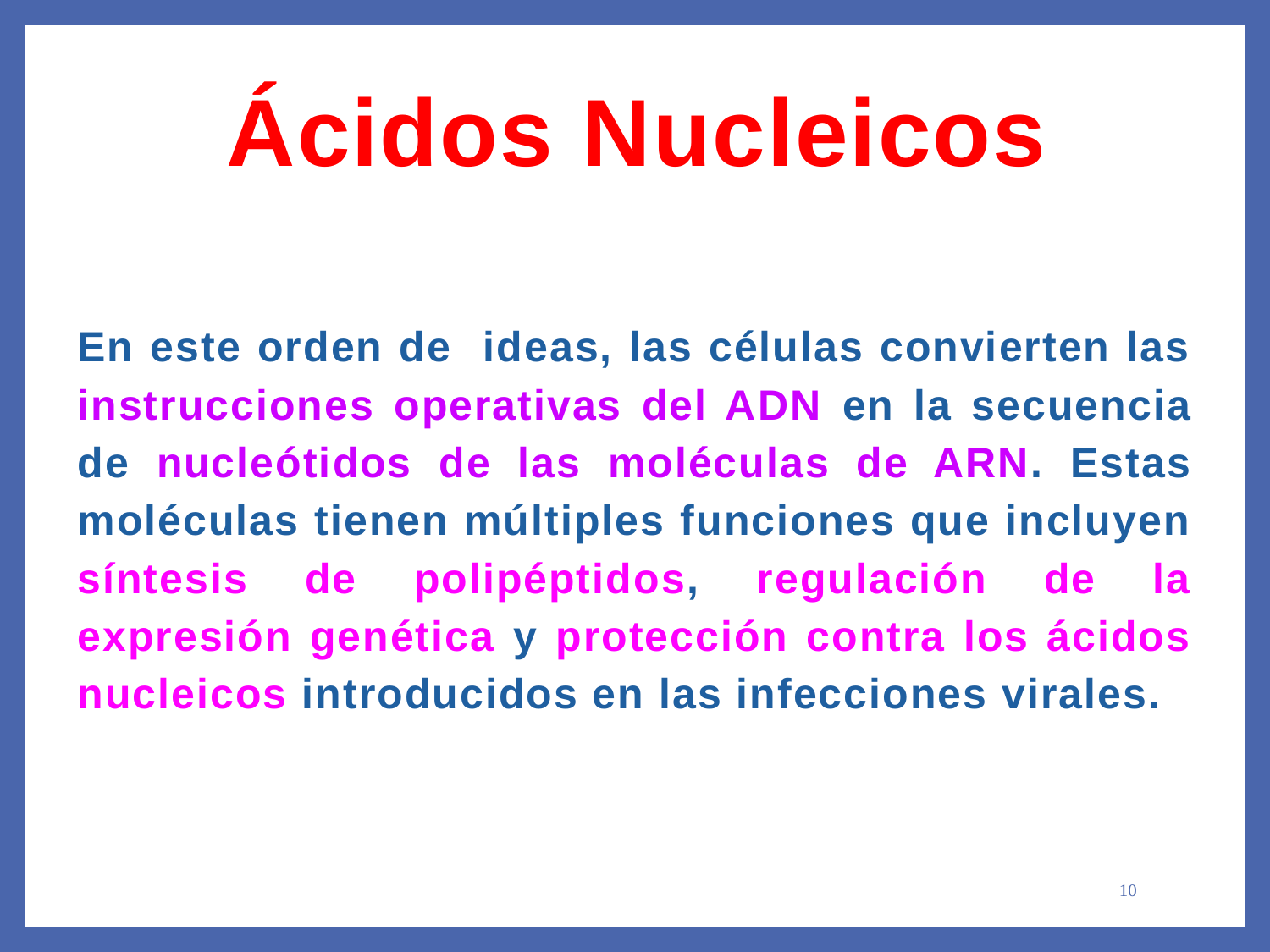

Ácidos Nucleicos
En este orden de  ideas, las células convierten las instrucciones operativas del ADN en la secuencia de nucleótidos de las moléculas de ARN. Estas moléculas tienen múltiples funciones que incluyen síntesis de polipéptidos, regulación de la expresión genética y protección contra los ácidos nucleicos introducidos en las infecciones virales.
10